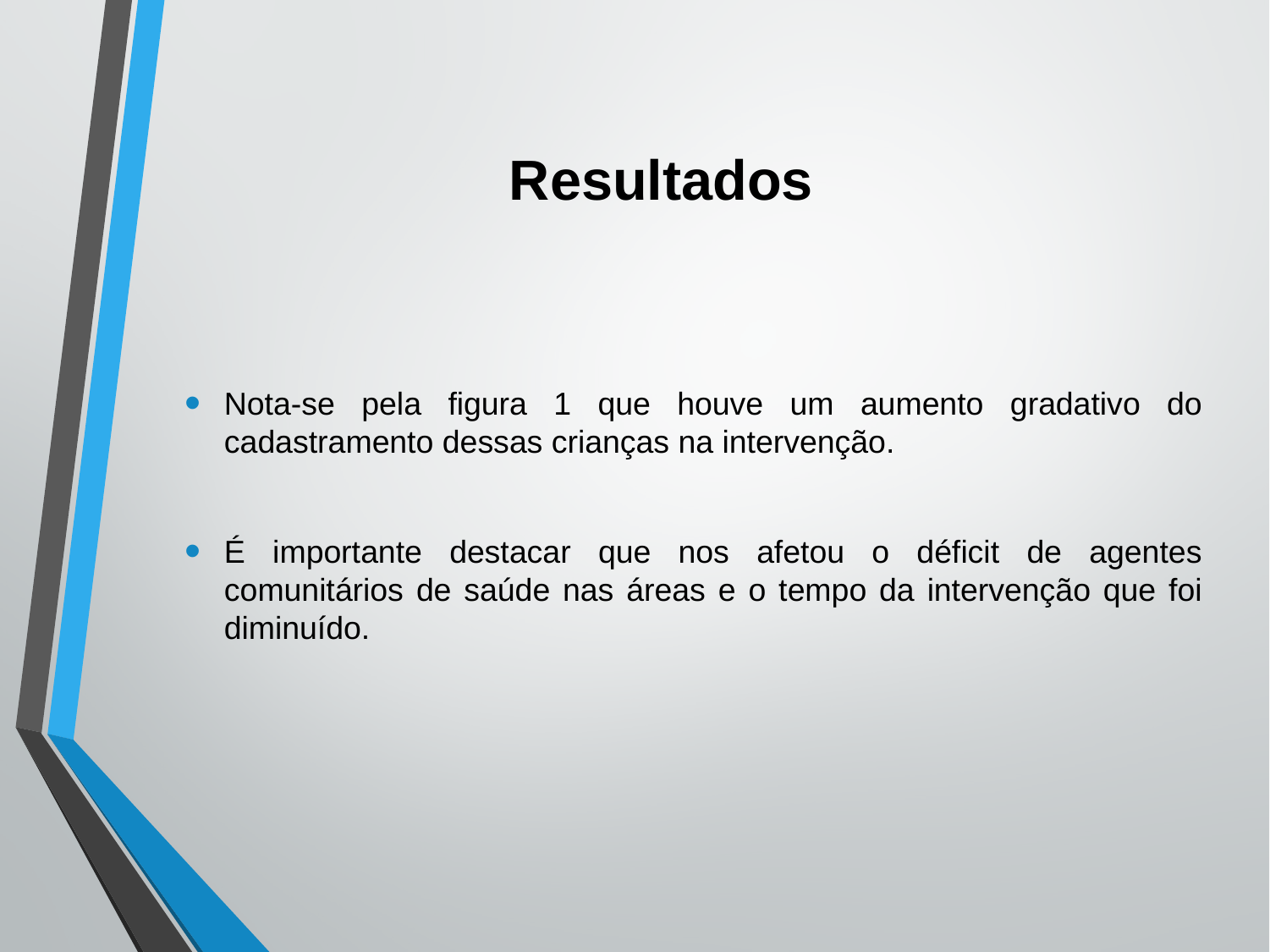

#
Resultados
Nota-se pela figura 1 que houve um aumento gradativo do cadastramento dessas crianças na intervenção.

É importante destacar que nos afetou o déficit de agentes comunitários de saúde nas áreas e o tempo da intervenção que foi diminuído.